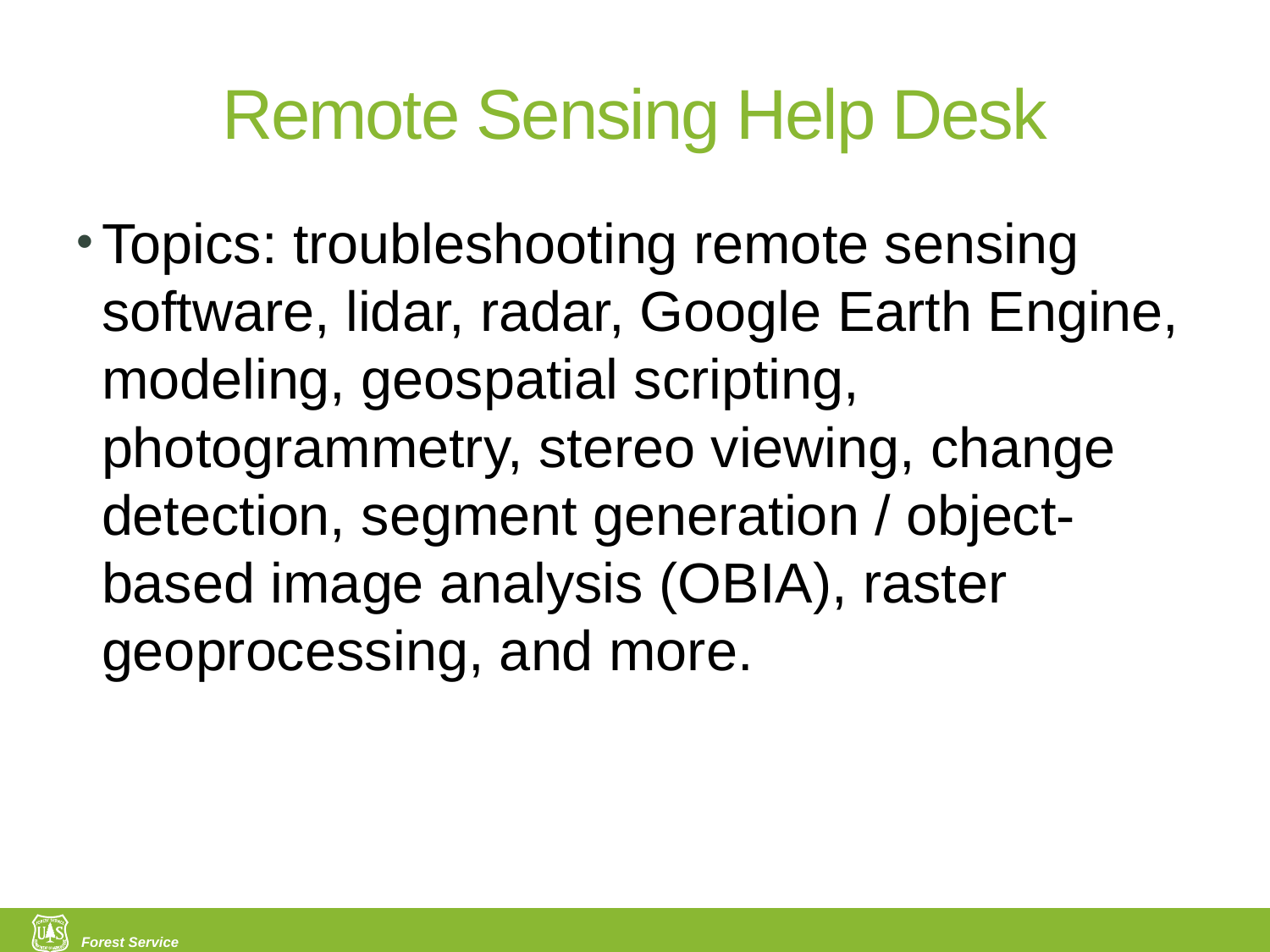

# Remote Sensing Help Desk
Topics: troubleshooting remote sensing software, lidar, radar, Google Earth Engine, modeling, geospatial scripting, photogrammetry, stereo viewing, change detection, segment generation / object-based image analysis (OBIA), raster geoprocessing, and more.